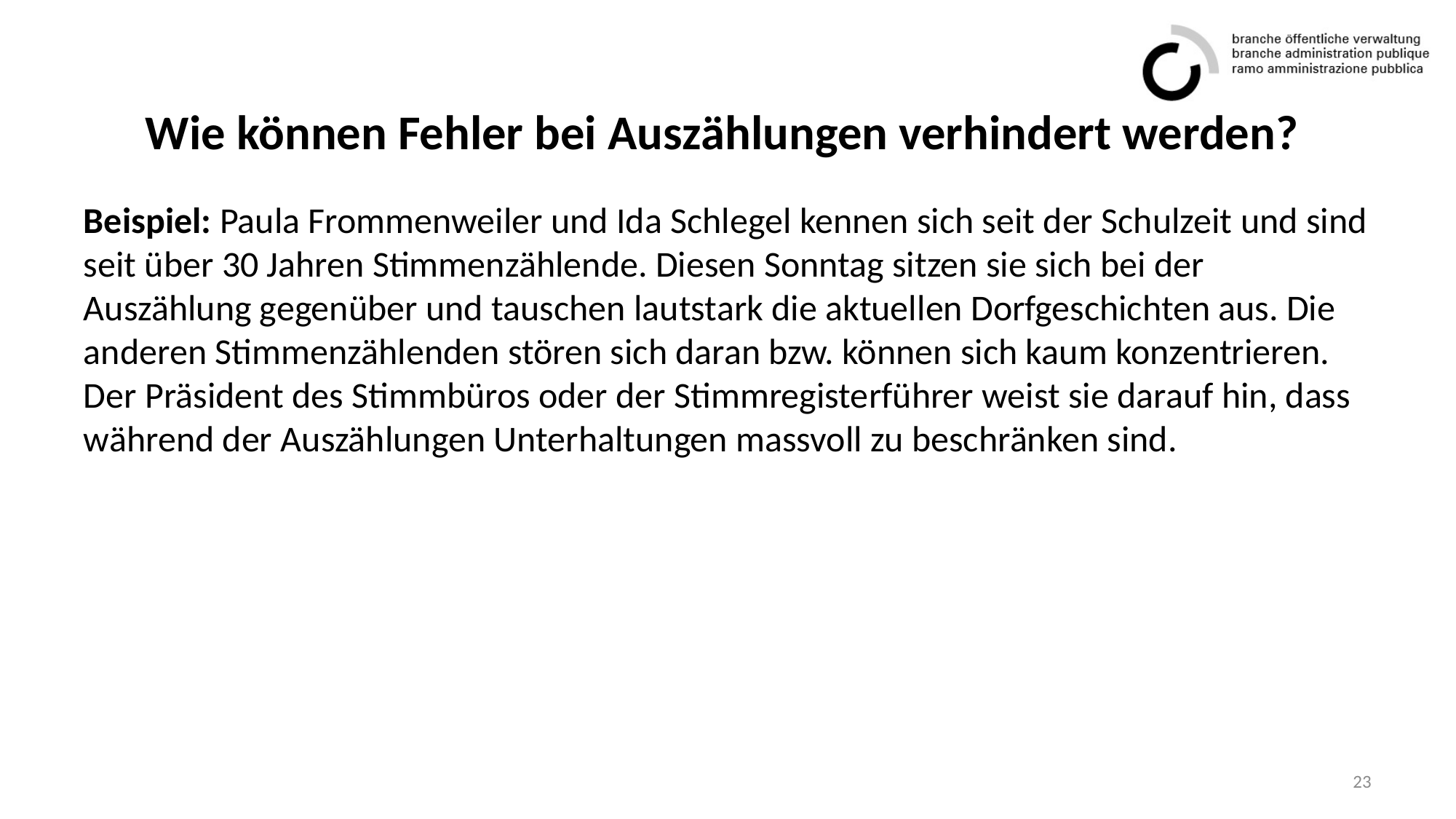

# Wie können Fehler bei Auszählungen verhindert werden?
Beispiel: Paula Frommenweiler und Ida Schlegel kennen sich seit der Schulzeit und sind seit über 30 Jahren Stimmenzählende. Diesen Sonntag sitzen sie sich bei der Auszählung gegenüber und tauschen lautstark die aktuellen Dorfgeschichten aus. Die anderen Stimmenzählenden stören sich daran bzw. können sich kaum konzentrieren. Der Präsident des Stimmbüros oder der Stimmregisterführer weist sie darauf hin, dass während der Auszählungen Unterhaltungen massvoll zu beschränken sind.
23